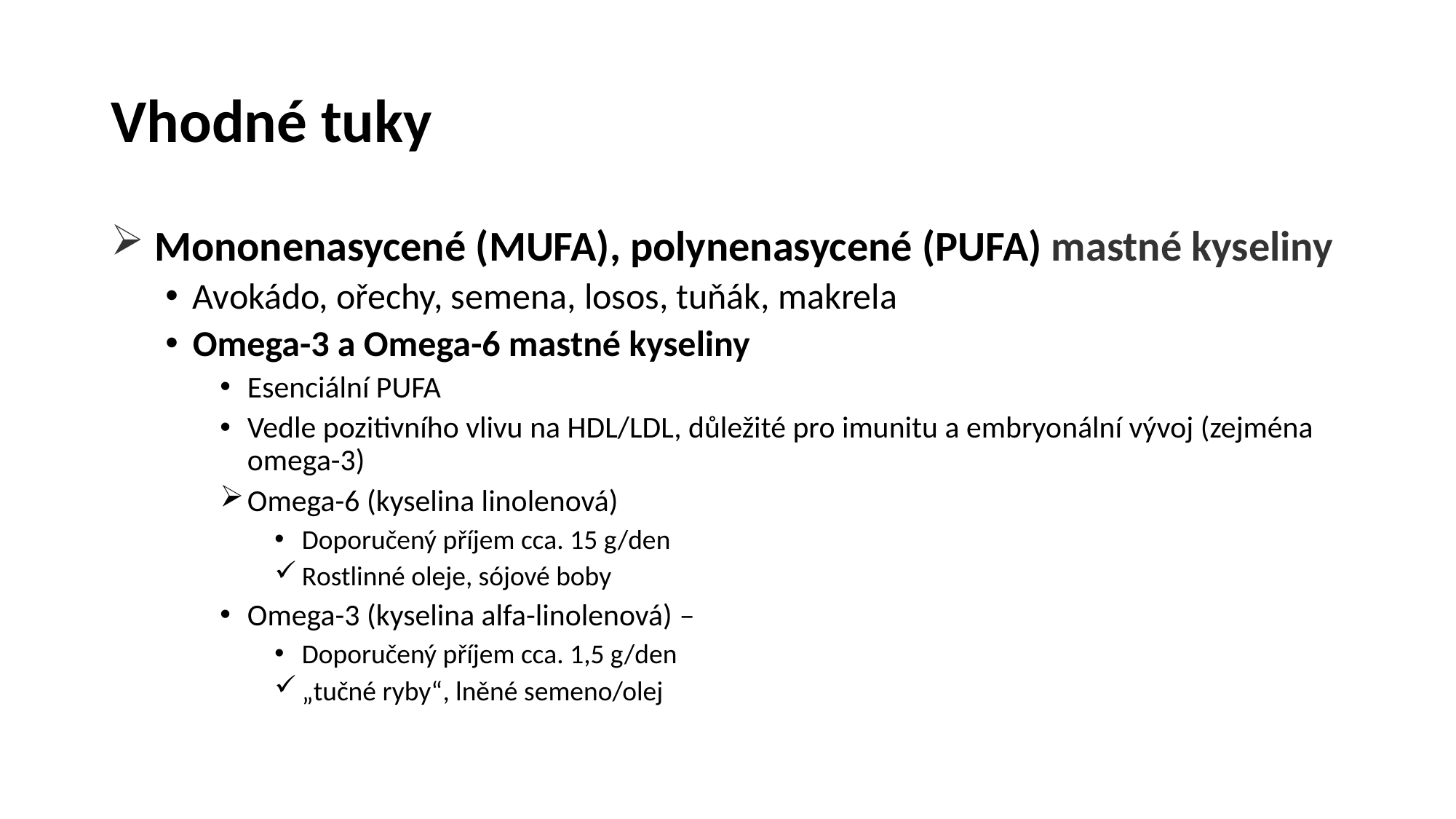

# Vhodné tuky
 Mononenasycené (MUFA), polynenasycené (PUFA) mastné kyseliny
Avokádo, ořechy, semena, losos, tuňák, makrela
Omega-3 a Omega-6 mastné kyseliny
Esenciální PUFA
Vedle pozitivního vlivu na HDL/LDL, důležité pro imunitu a embryonální vývoj (zejména omega-3)
Omega-6 (kyselina linolenová)
Doporučený příjem cca. 15 g/den
Rostlinné oleje, sójové boby
Omega-3 (kyselina alfa-linolenová) –
Doporučený příjem cca. 1,5 g/den
„tučné ryby“, lněné semeno/olej